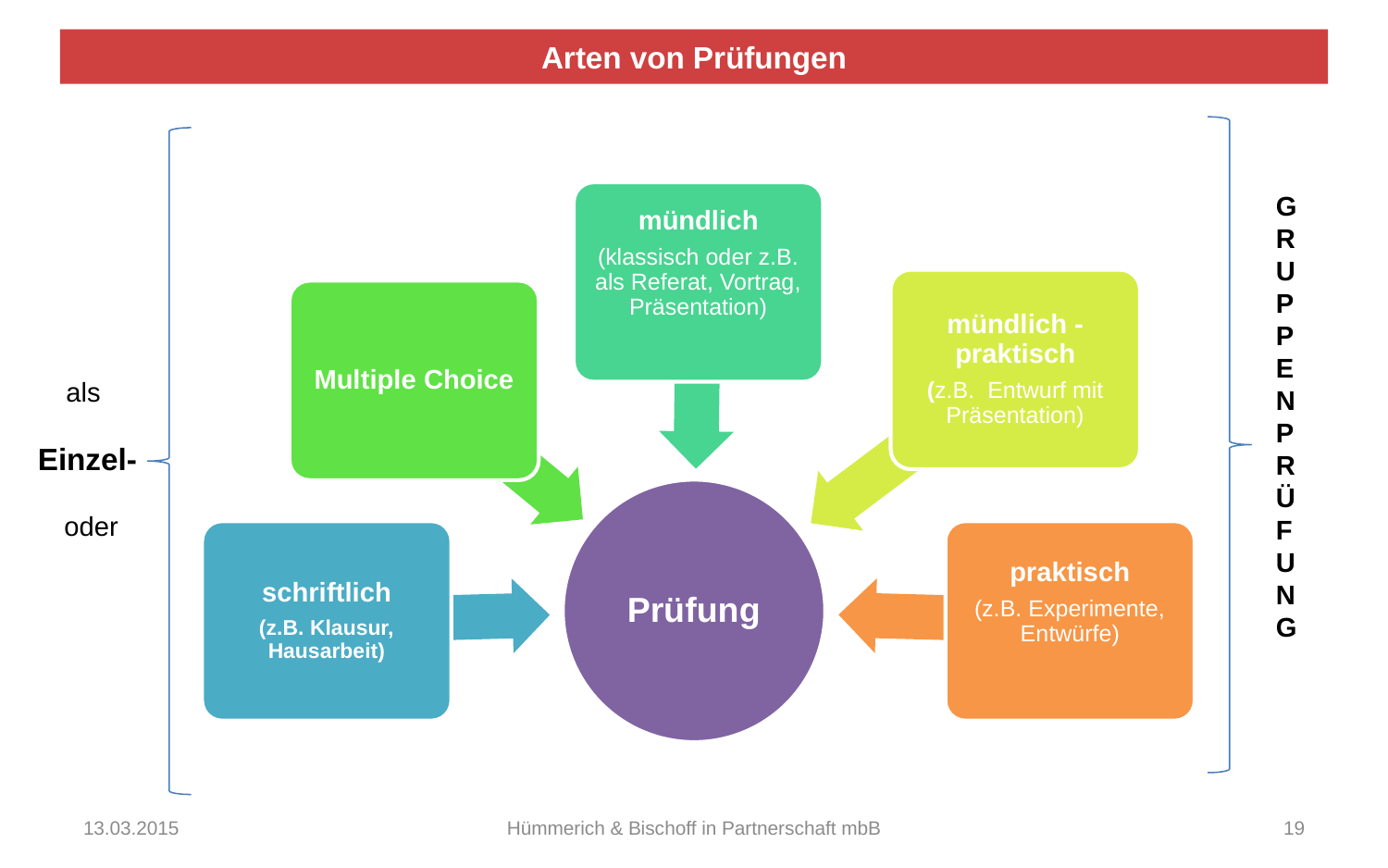

Arten von Prüfungen

Prüfung
schriftlich
(z.B. Klausur, Hausarbeit)
mündlich
(klassisch oder z.B. als Referat, Vortrag, Präsentation)

Multiple Choice
mündlich - praktisch
(z.B.  Entwurf mit Präsentation)
praktisch
(z.B. Experimente, Entwürfe)

G
R
U
P
P
E
N
P
R
Ü
F
U
N
G
als

Einzel-

 oder
13.03.2015
Hümmerich & Bischoff in Partnerschaft mbB
19